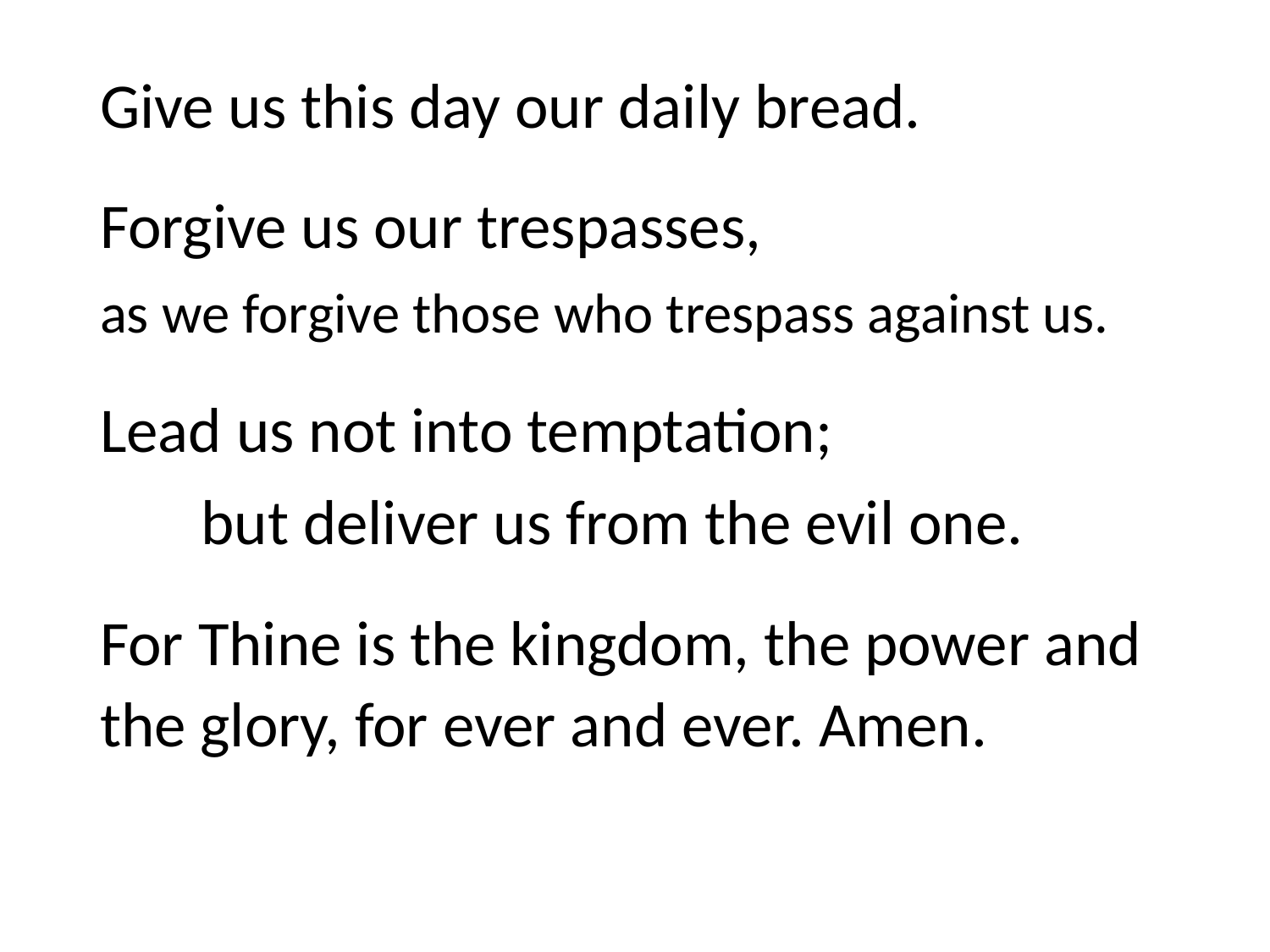

#
Give us this day our daily bread.

Forgive us our trespasses,
as we forgive those who trespass against us.

Lead us not into temptation;
       but deliver us from the evil one.

For Thine is the kingdom, the power and the glory, for ever and ever. Amen.